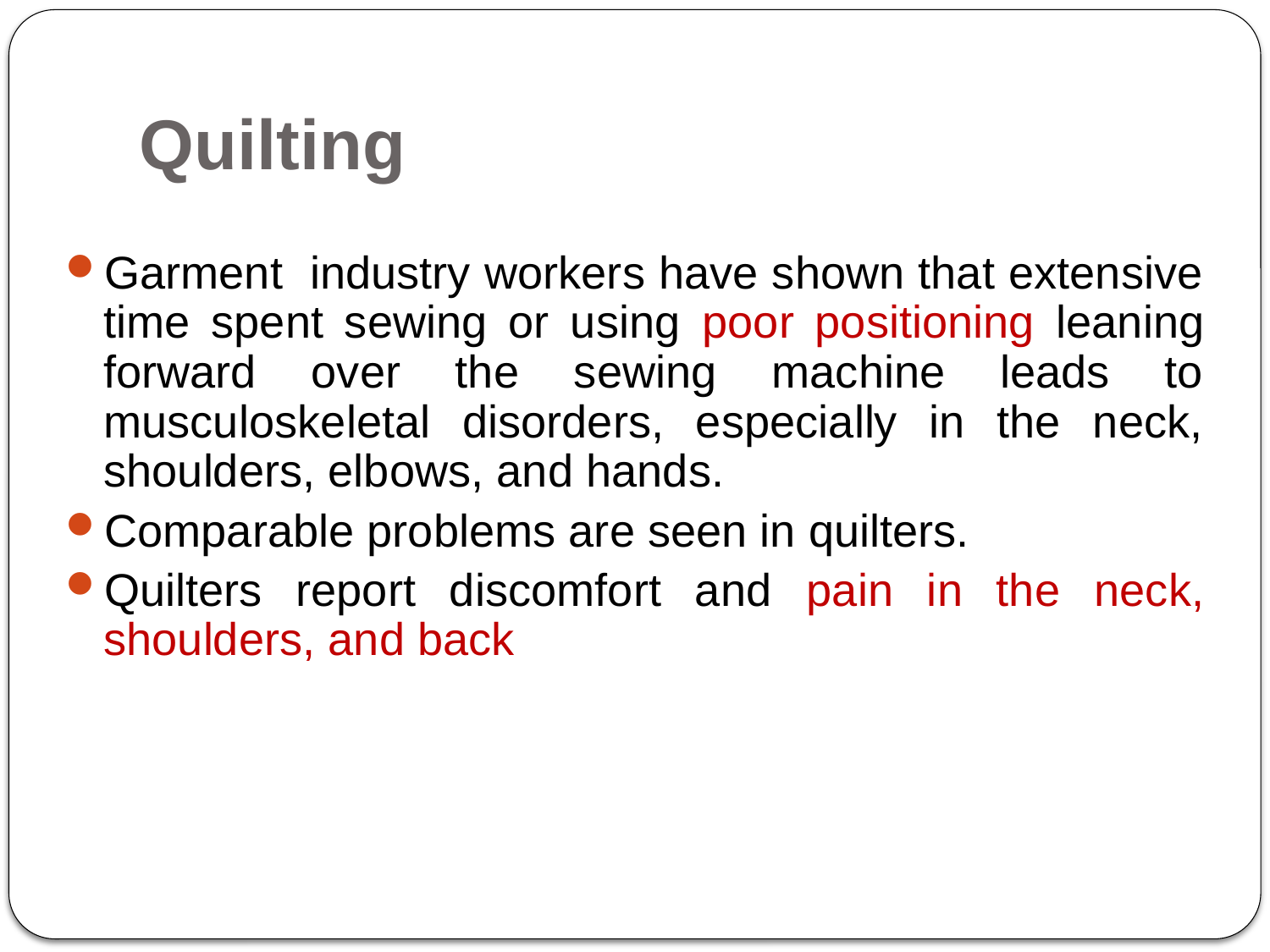

# Quilting
Garment  industry workers have shown that extensive time spent sewing or using poor positioning leaning forward over the sewing machine leads to musculoskeletal disorders, especially in the neck, shoulders, elbows, and hands.
Comparable problems are seen in quilters.
Quilters report discomfort and pain in the neck, shoulders, and back